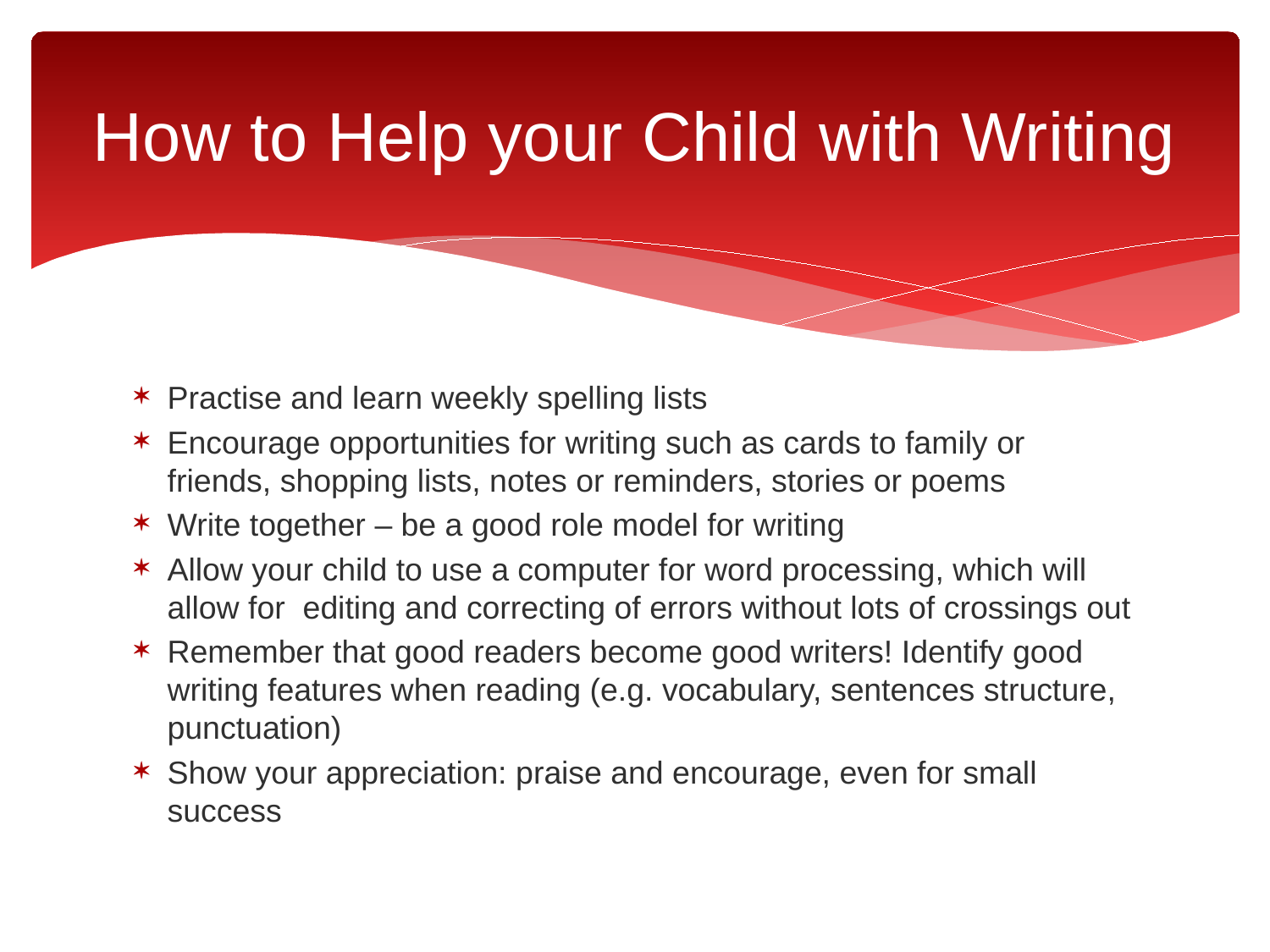

# How to Help your Child with Writing
Practise and learn weekly spelling lists
Encourage opportunities for writing such as cards to family or friends, shopping lists, notes or reminders, stories or poems
Write together – be a good role model for writing
Allow your child to use a computer for word processing, which will allow for  editing and correcting of errors without lots of crossings out
Remember that good readers become good writers! Identify good writing features when reading (e.g. vocabulary, sentences structure, punctuation)
Show your appreciation: praise and encourage, even for small success